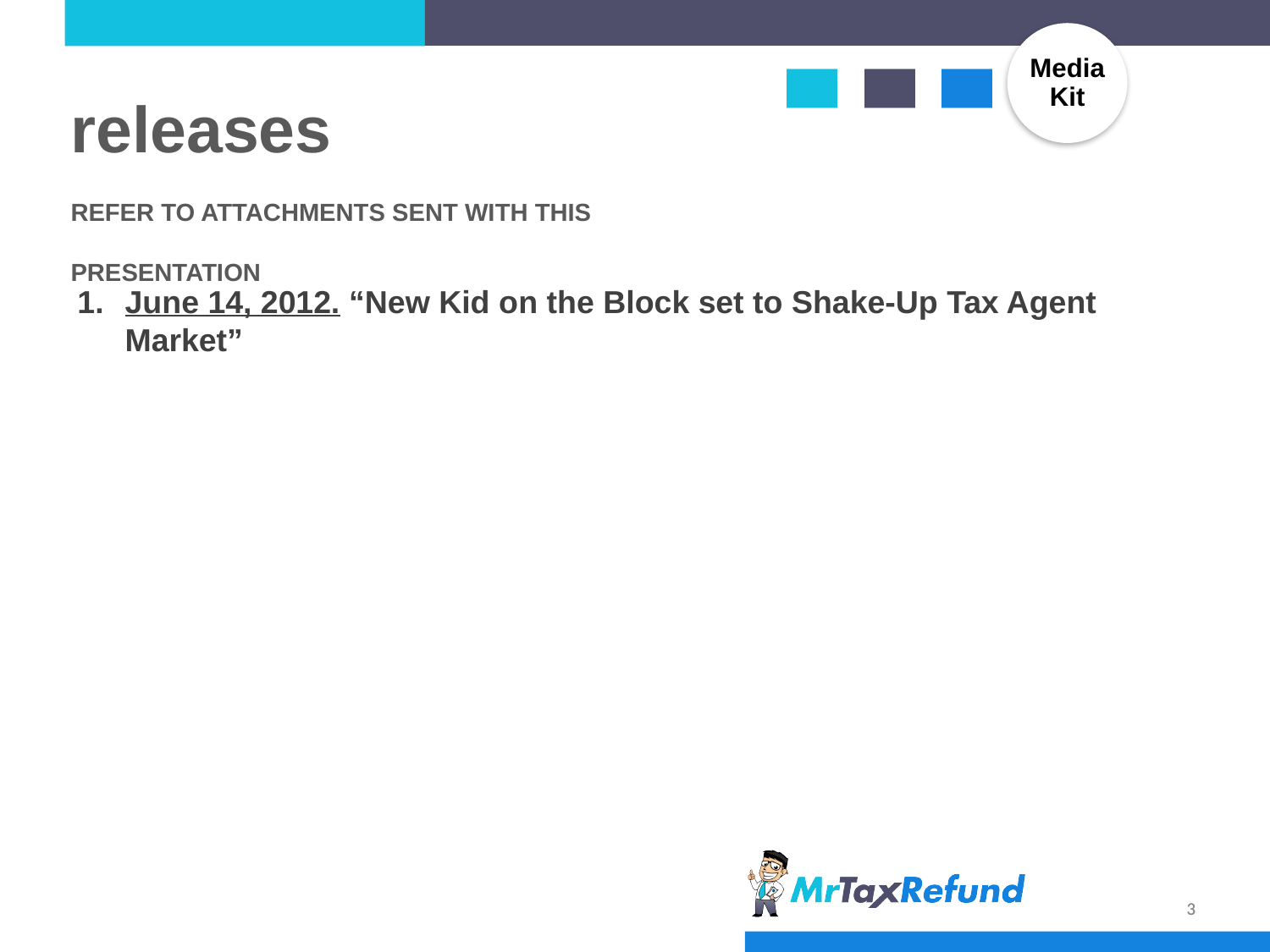

releases
REFER TO ATTACHMENTS SENT WITH THIS PRESENTATION

June 14, 2012. “New Kid on the Block set to Shake-Up Tax Agent Market”

3
3